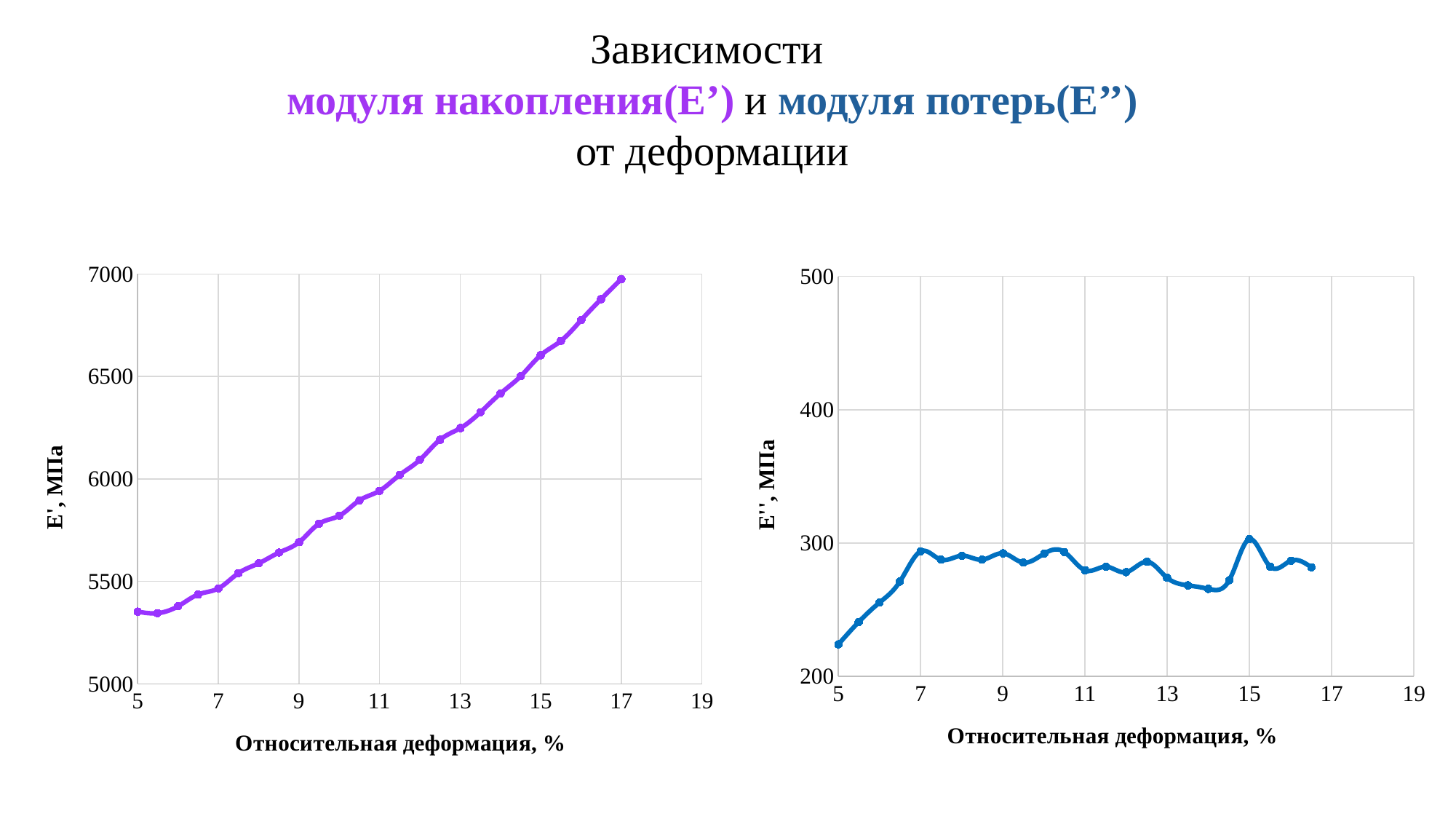

Зависимости
модуля накопления(Е’) и модуля потерь(Е’’)
от деформации

### Chart

| Category | 615 |
|---|---|

### Chart

| Category | 617 |
|---|---|